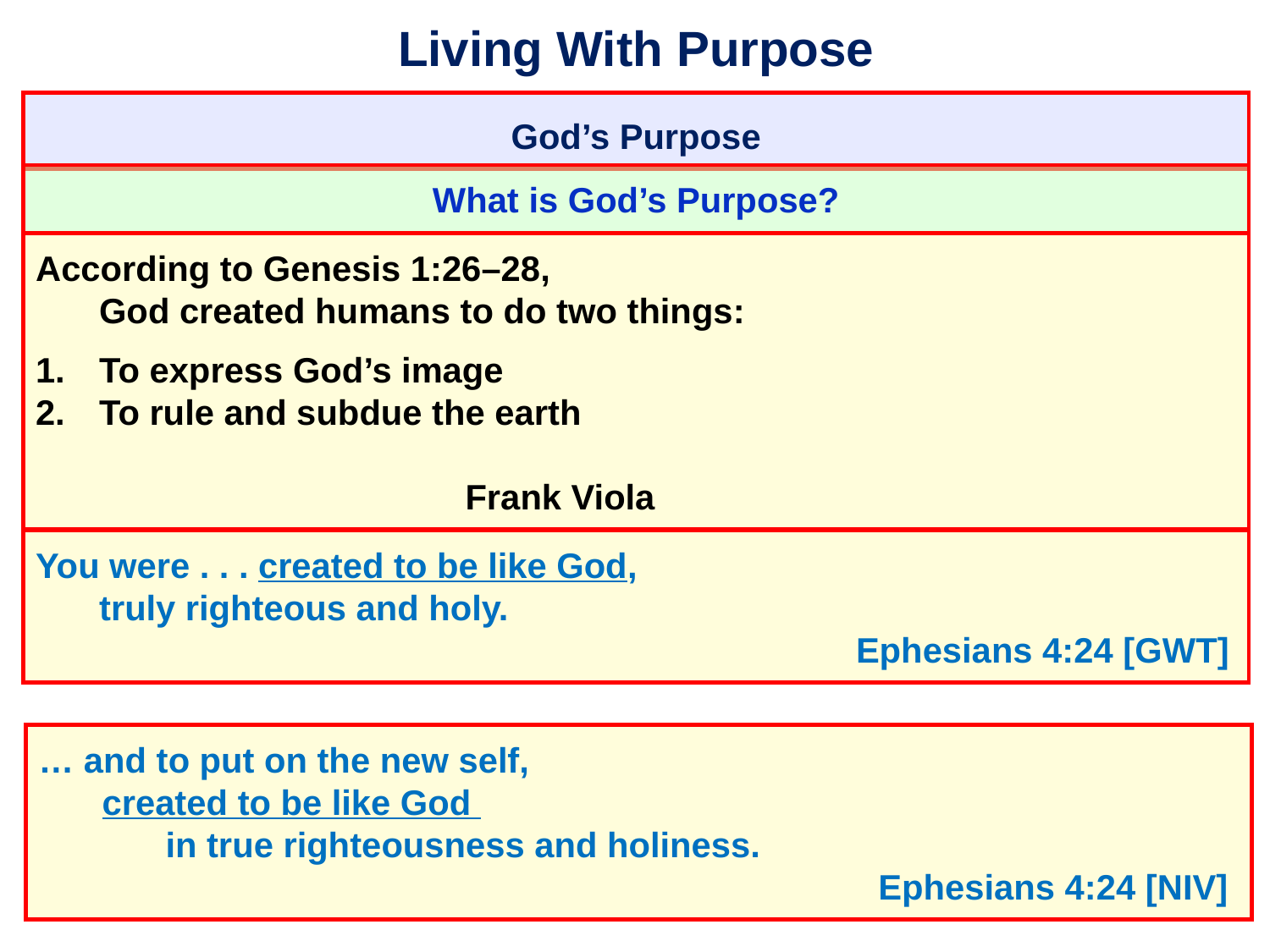

# Living With Purpose
God’s Purpose
What is God’s Purpose?
According to Genesis 1:26–28,
	God created humans to do two things:

To express God’s image
To rule and subdue the earth
										     Frank Viola
You were . . . created to be like God,
	truly righteous and holy.
									      Ephesians 4:24 [GWT]
… and to put on the new self,
	created to be like God
		in true righteousness and holiness.
									        Ephesians 4:24 [NIV]